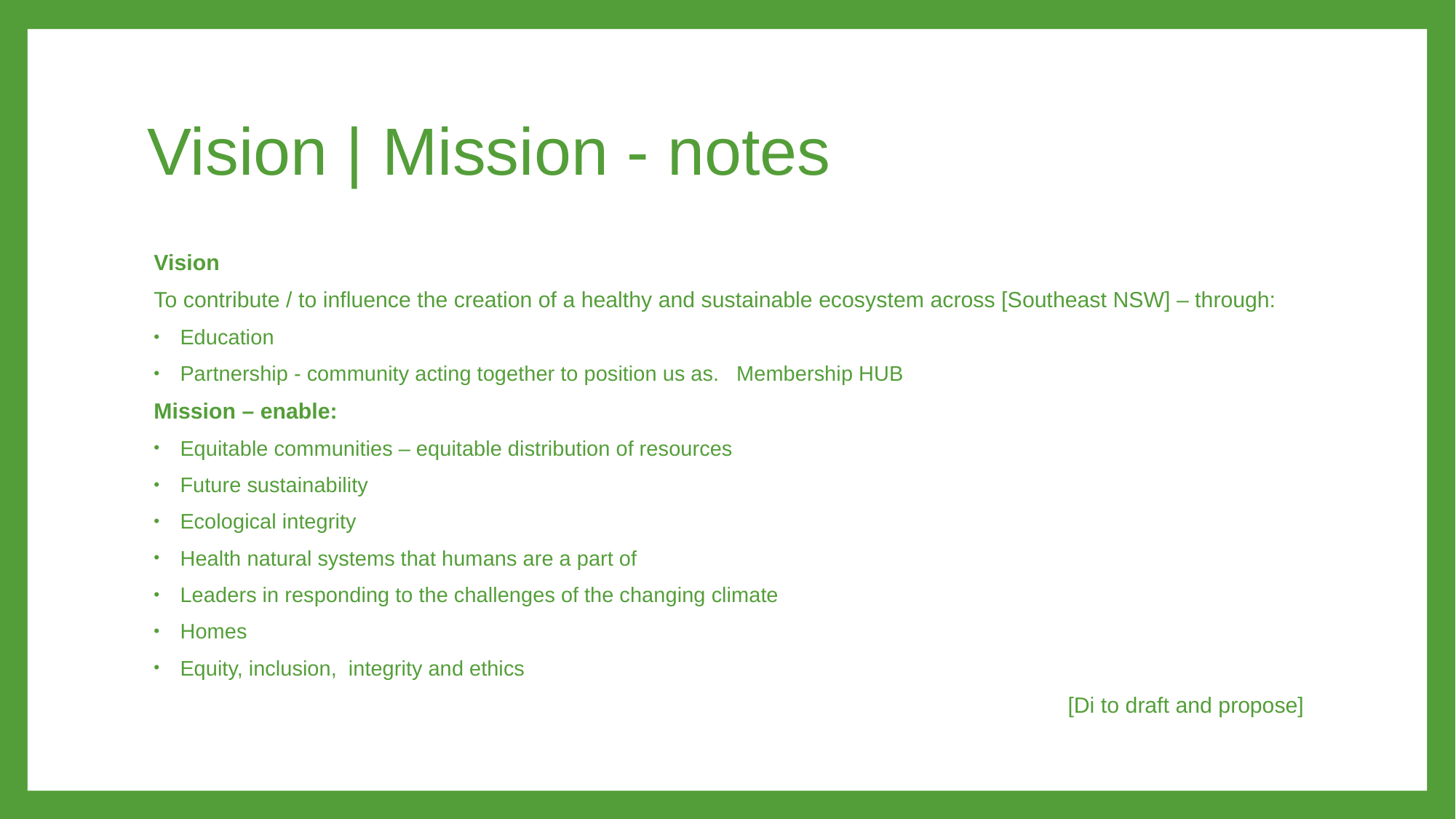

# Vision | Mission - notes
Vision
To contribute / to influence the creation of a healthy and sustainable ecosystem across [Southeast NSW] – through:
Education
Partnership - community acting together to position us as.   Membership HUB
Mission – enable:
Equitable communities – equitable distribution of resources
Future sustainability
Ecological integrity
Health natural systems that humans are a part of
Leaders in responding to the challenges of the changing climate
Homes
Equity, inclusion,  integrity and ethics
[Di to draft and propose]